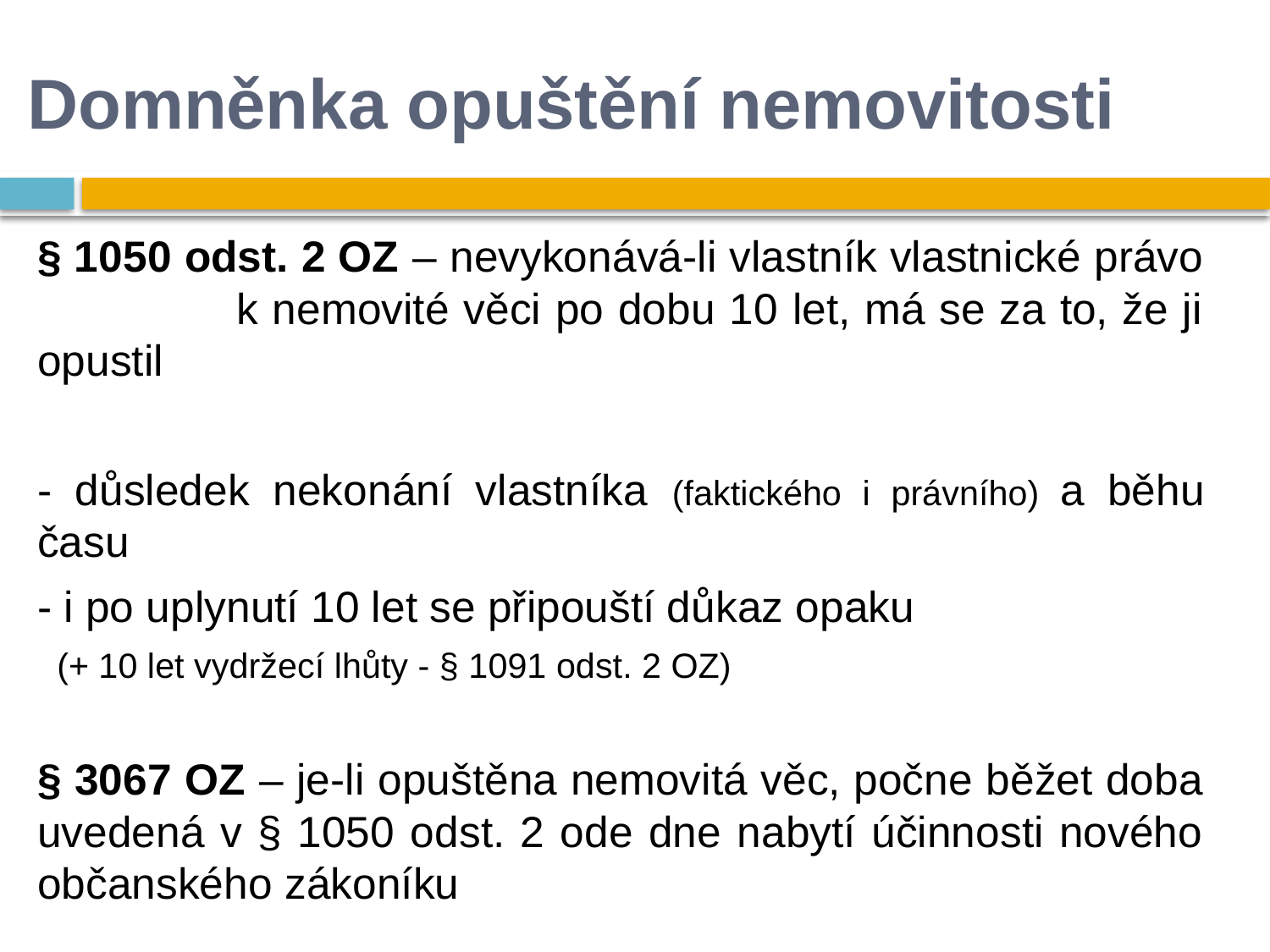

# Domněnka opuštění nemovitosti
§ 1050 odst. 2 OZ – nevykonává-li vlastník vlastnické právo               k nemovité věci po dobu 10 let, má se za to, že ji opustil

- důsledek nekonání vlastníka (faktického i právního) a běhu času
- i po uplynutí 10 let se připouští důkaz opaku
  (+ 10 let vydržecí lhůty - § 1091 odst. 2 OZ)

§ 3067 OZ – je-li opuštěna nemovitá věc, počne běžet doba uvedená v § 1050 odst. 2 ode dne nabytí účinnosti nového občanského zákoníku